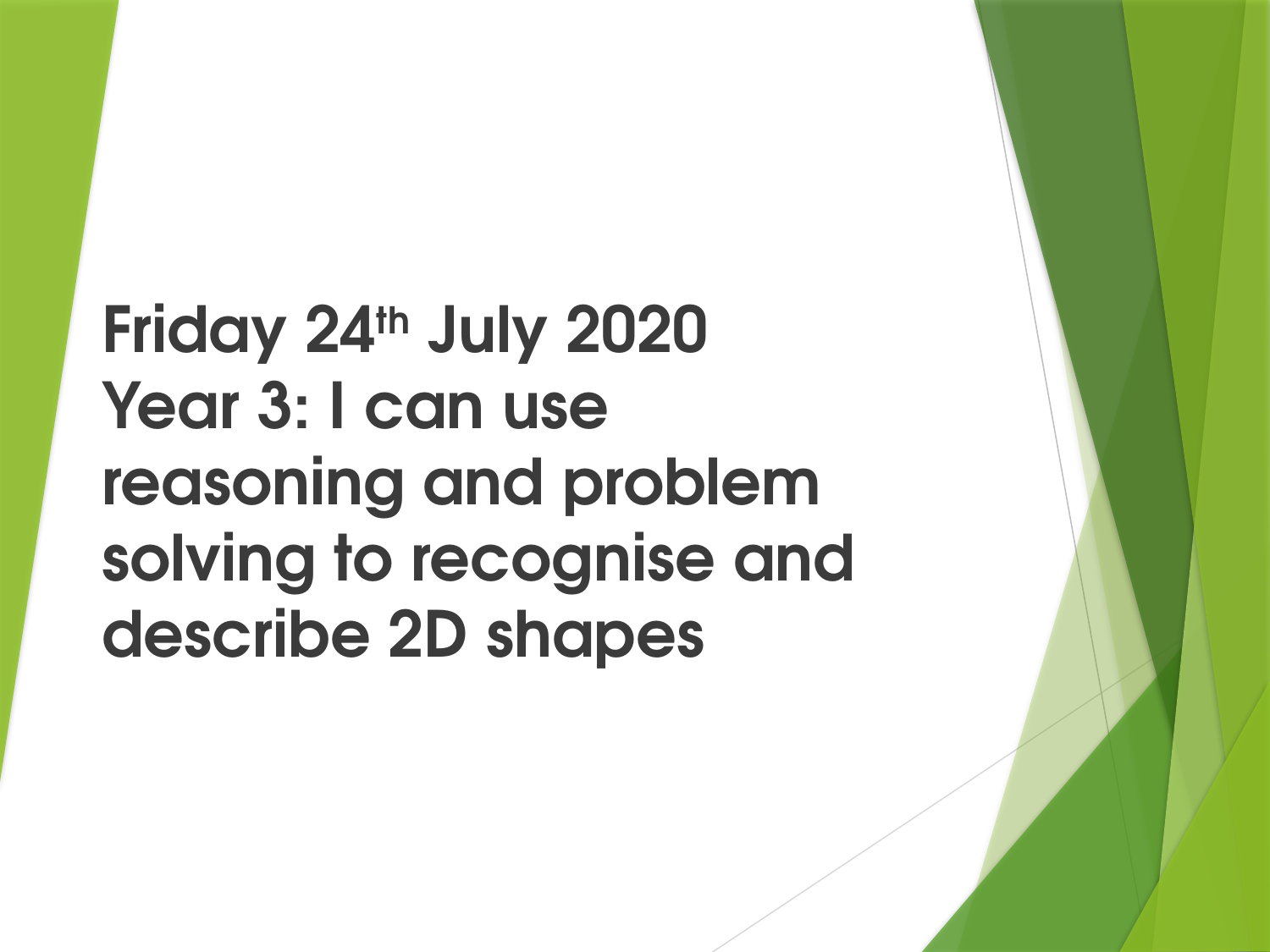

# Friday 24th July 2020 Year 3: I can use reasoning and problem solving to recognise and describe 2D shapes